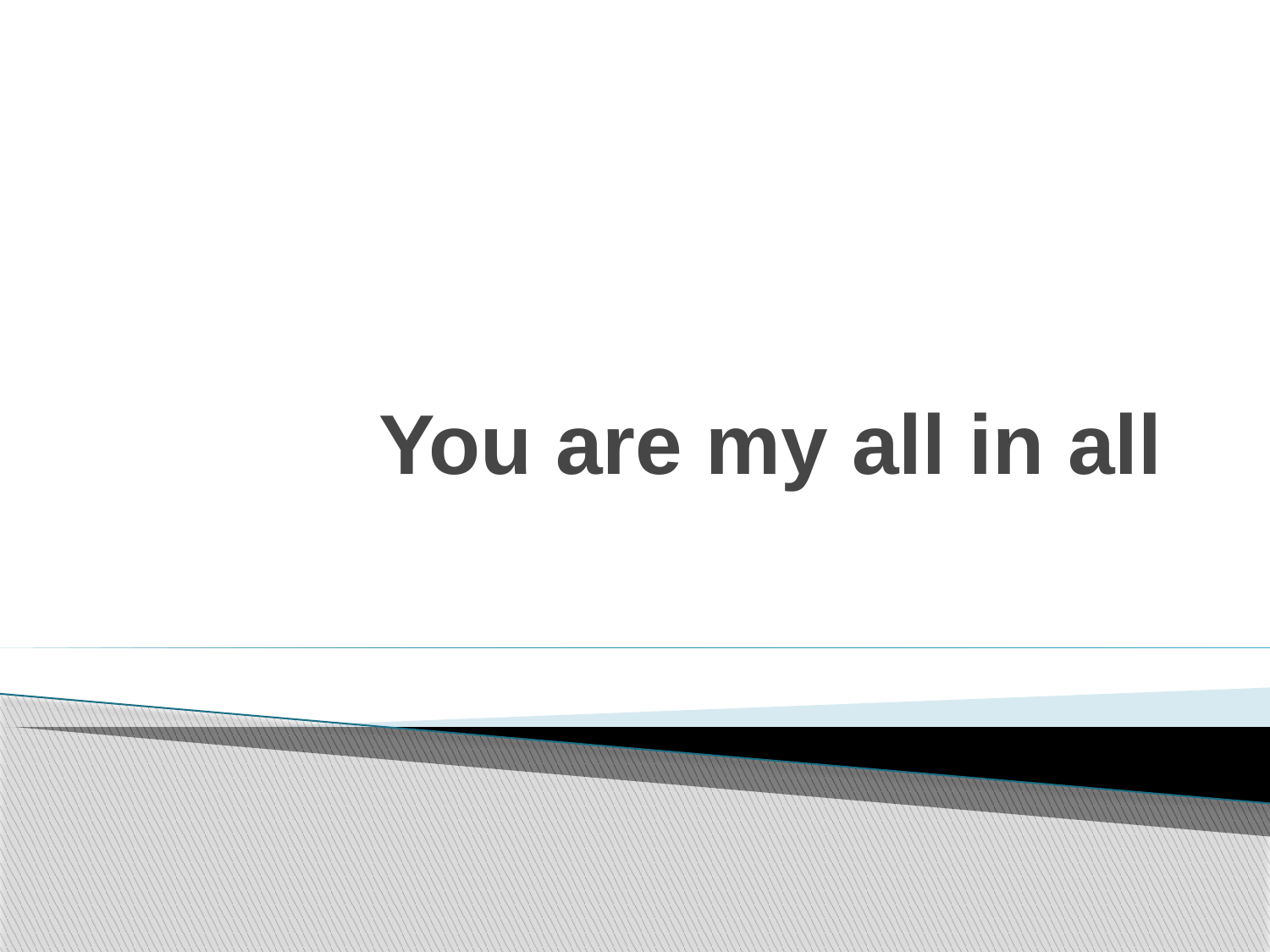

# You are my all in all